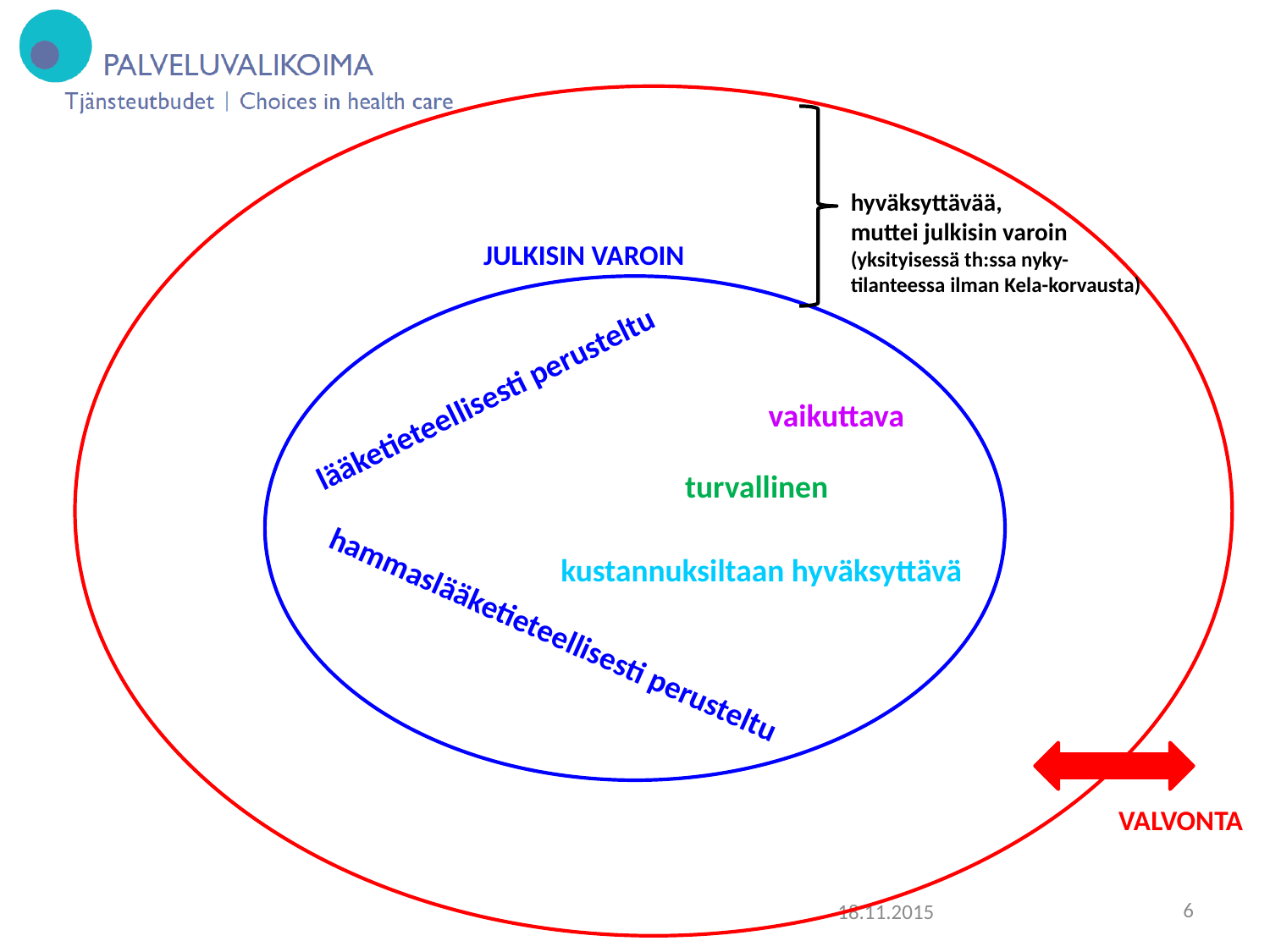

hyväksyttävää,
muttei julkisin varoin
(yksityisessä th:ssa nyky-
tilanteessa ilman Kela-korvausta)
JULKISIN VAROIN

lääketieteellisesti perusteltu

vaikuttava
turvallinen
kustannuksiltaan hyväksyttävä
hammaslääketieteellisesti perusteltu

VALVONTA
18.11.2015
6